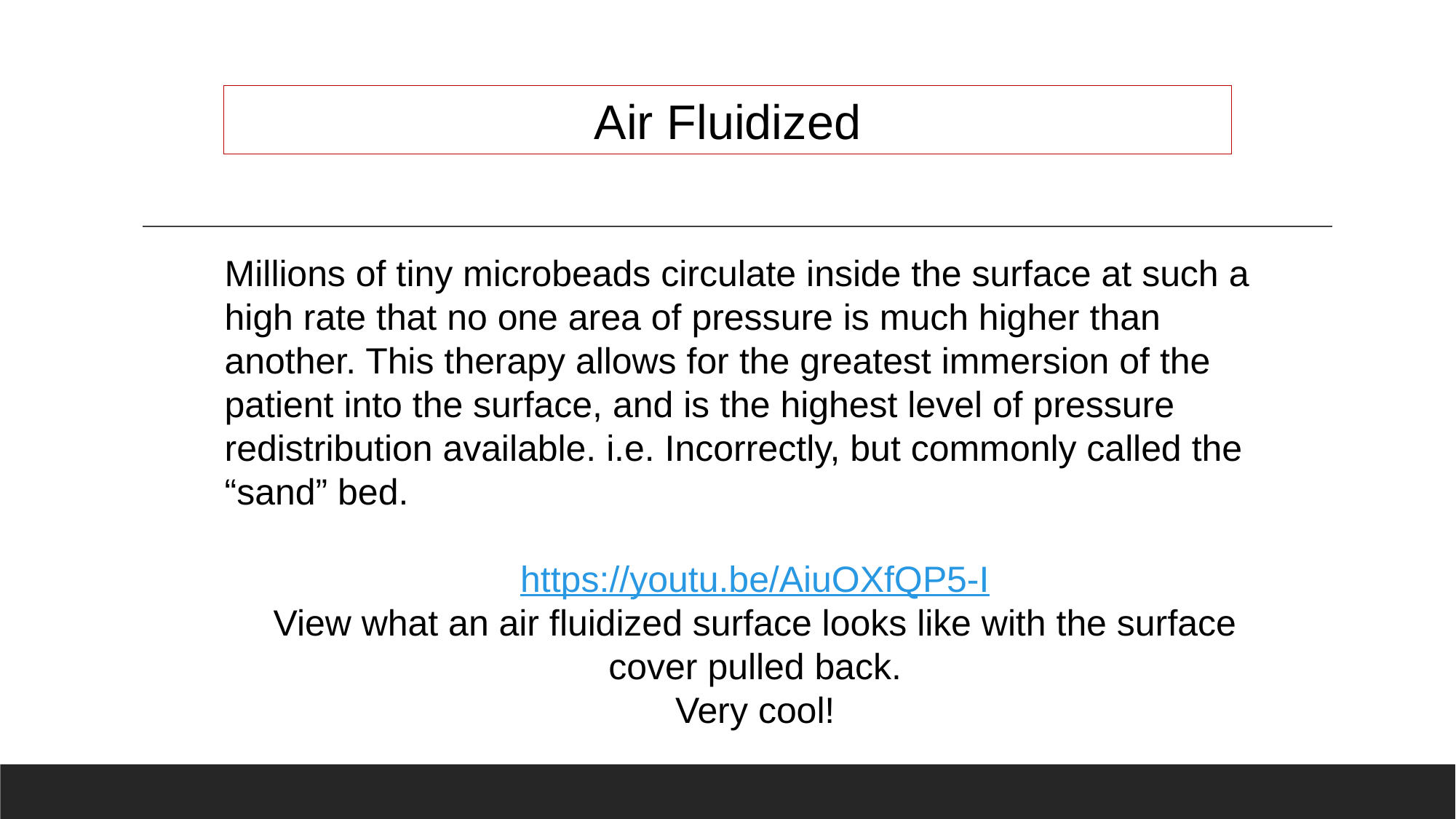

Air Fluidized
Millions of tiny microbeads circulate inside the surface at such a high rate that no one area of pressure is much higher than another. This therapy allows for the greatest immersion of the patient into the surface, and is the highest level of pressure redistribution available. i.e. Incorrectly, but commonly called the “sand” bed.

https://youtu.be/AiuOXfQP5-I
View what an air fluidized surface looks like with the surface cover pulled back.
Very cool!